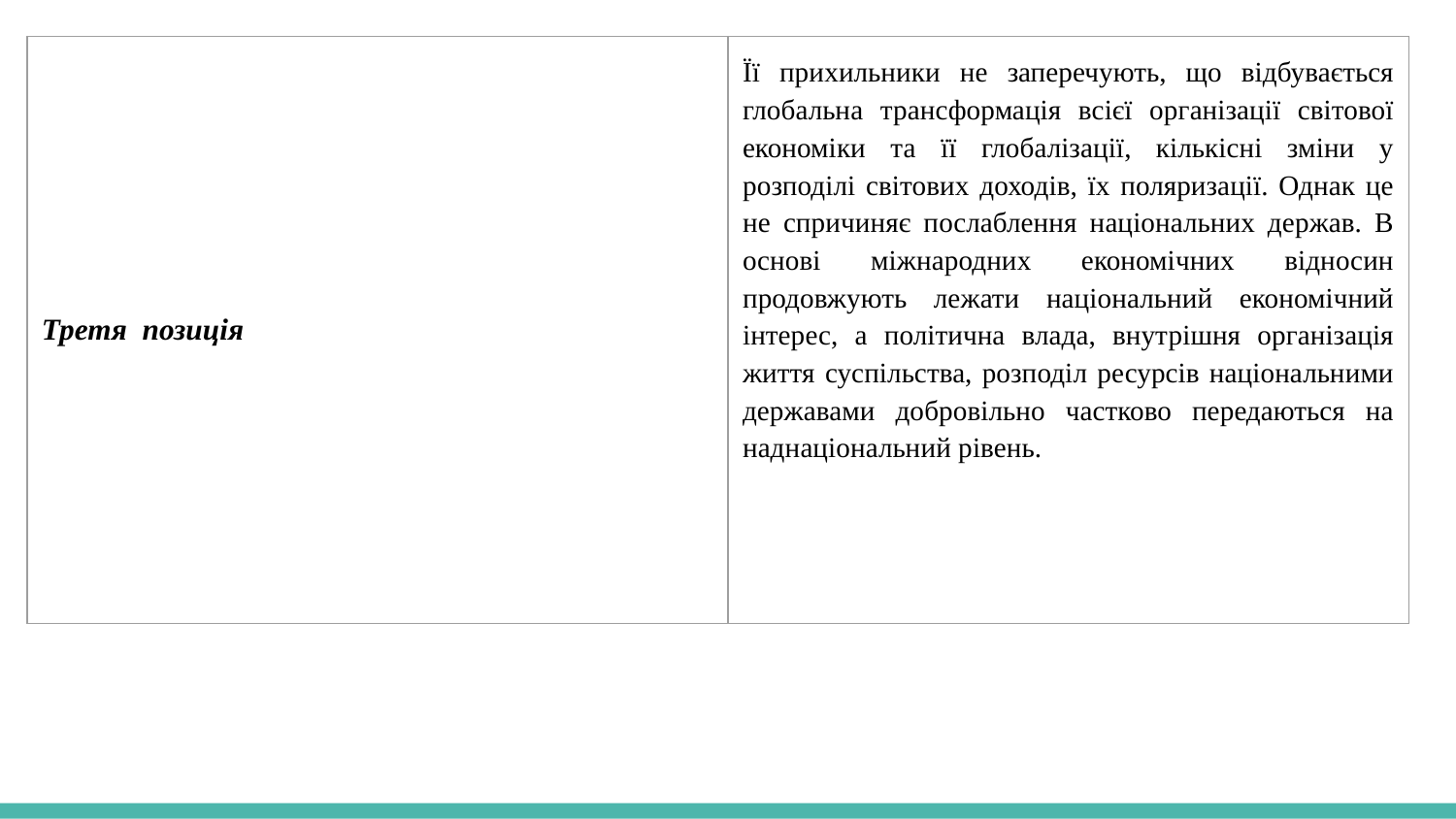

| Третя позиція | Її прихильники не заперечують, що відбувається глобальна трансформація всієї організації світової економіки та її глобалізації, кількісні зміни у розподілі світових доходів, їх поляризації. Однак це не спричиняє послаблення національних держав. В основі міжнародних економічних відносин продовжують лежати національний економічний інтерес, а політична влада, внутрішня організація життя суспільства, розподіл ресурсів національними державами добровільно частково передаються на наднаціональний рівень. |
| --- | --- |